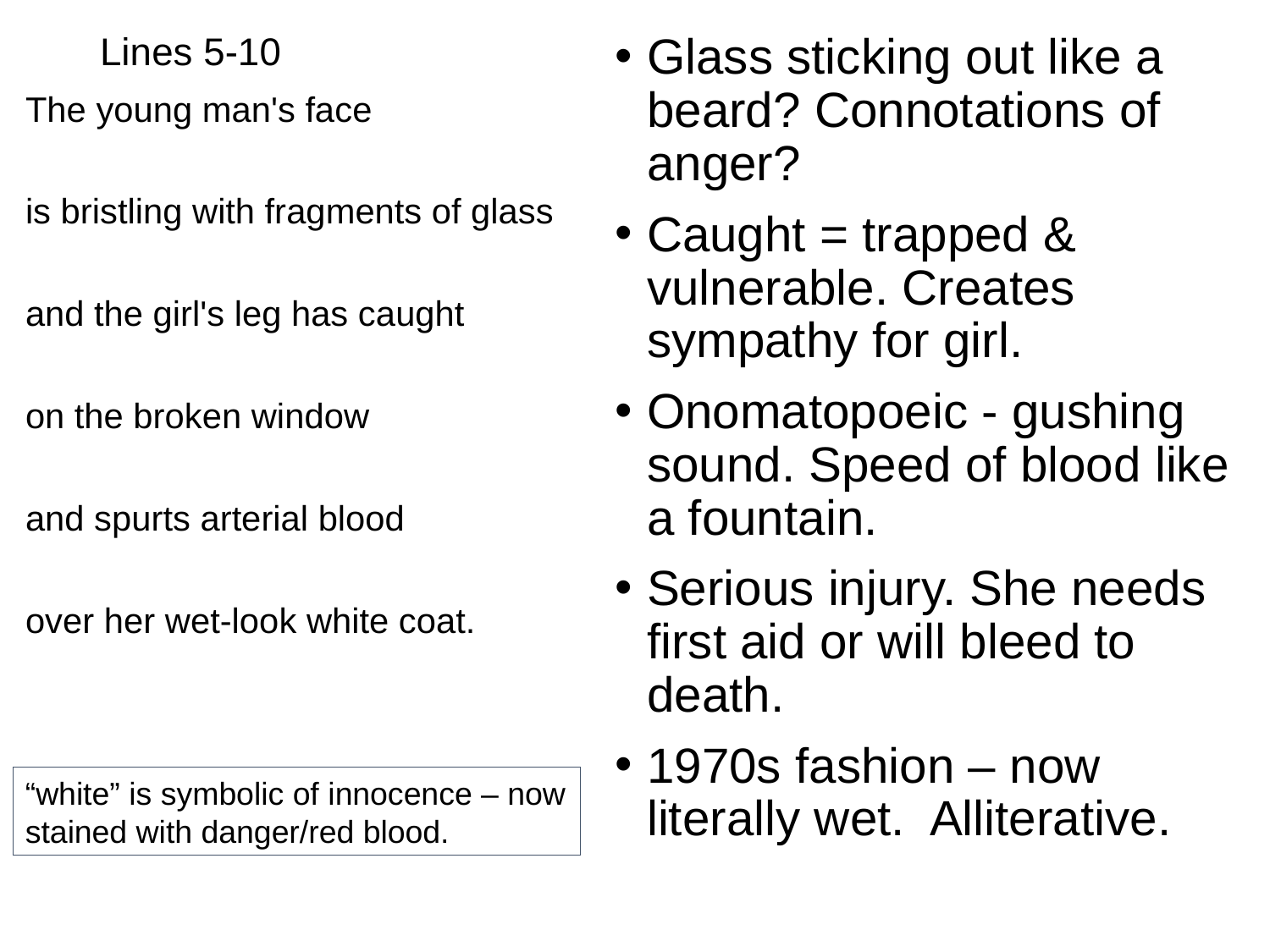

# Lines 5-10
Glass sticking out like a beard? Connotations of anger?
Caught = trapped & vulnerable. Creates sympathy for girl.
Onomatopoeic - gushing sound. Speed of blood like a fountain.
Serious injury. She needs first aid or will bleed to death.
1970s fashion – now literally wet.  Alliterative.

The young man's face
is bristling with fragments of glass
and the girl's leg has caught
on the broken window
and spurts arterial blood
over her wet-look white coat.
“white” is symbolic of innocence – now stained with danger/red blood.